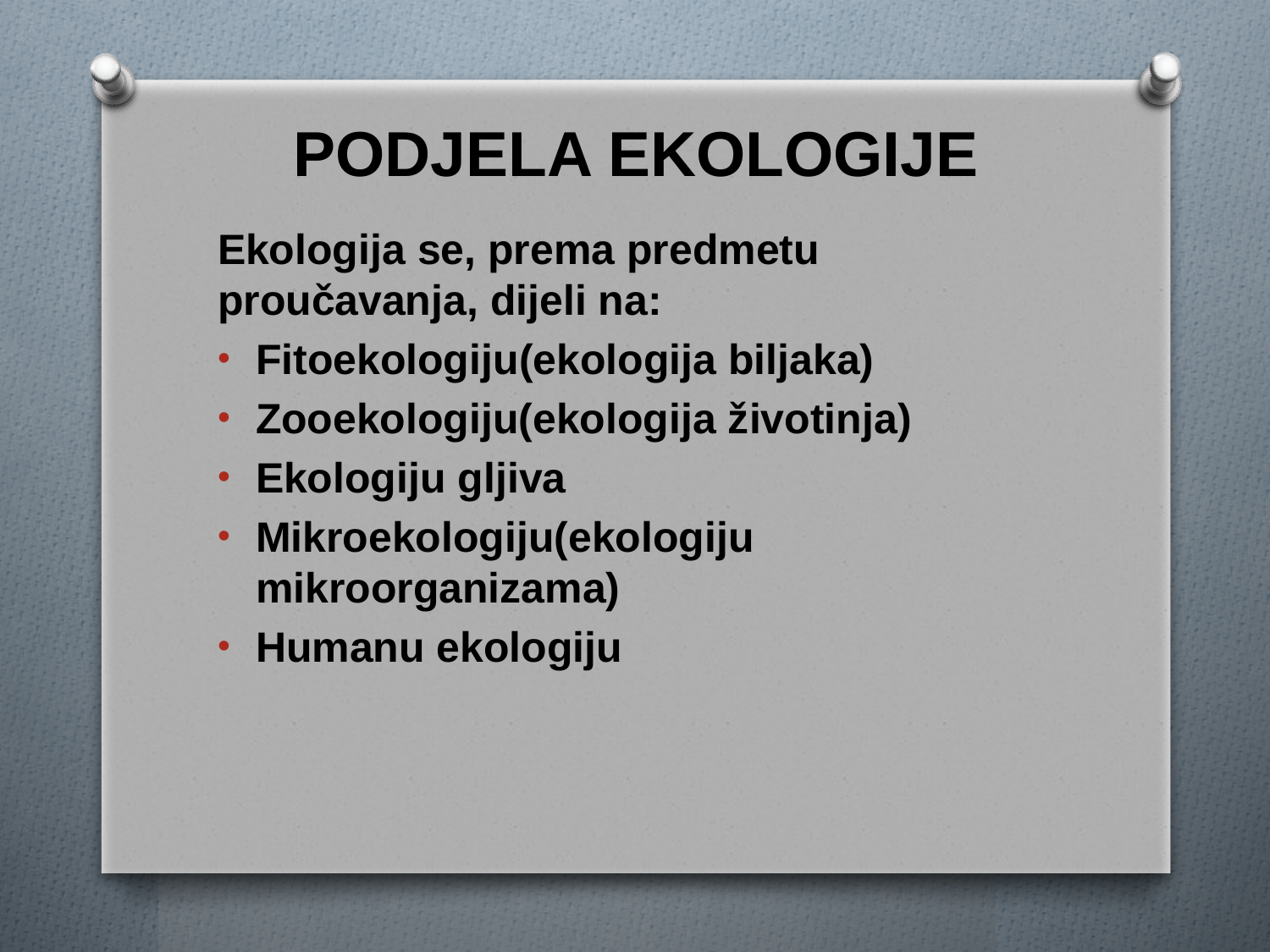

# PODJELA EKOLOGIJE
Ekologija se, prema predmetu proučavanja, dijeli na:
Fitoekologiju(ekologija biljaka)
Zooekologiju(ekologija životinja)
Ekologiju gljiva
Mikroekologiju(ekologiju mikroorganizama)
Humanu ekologiju